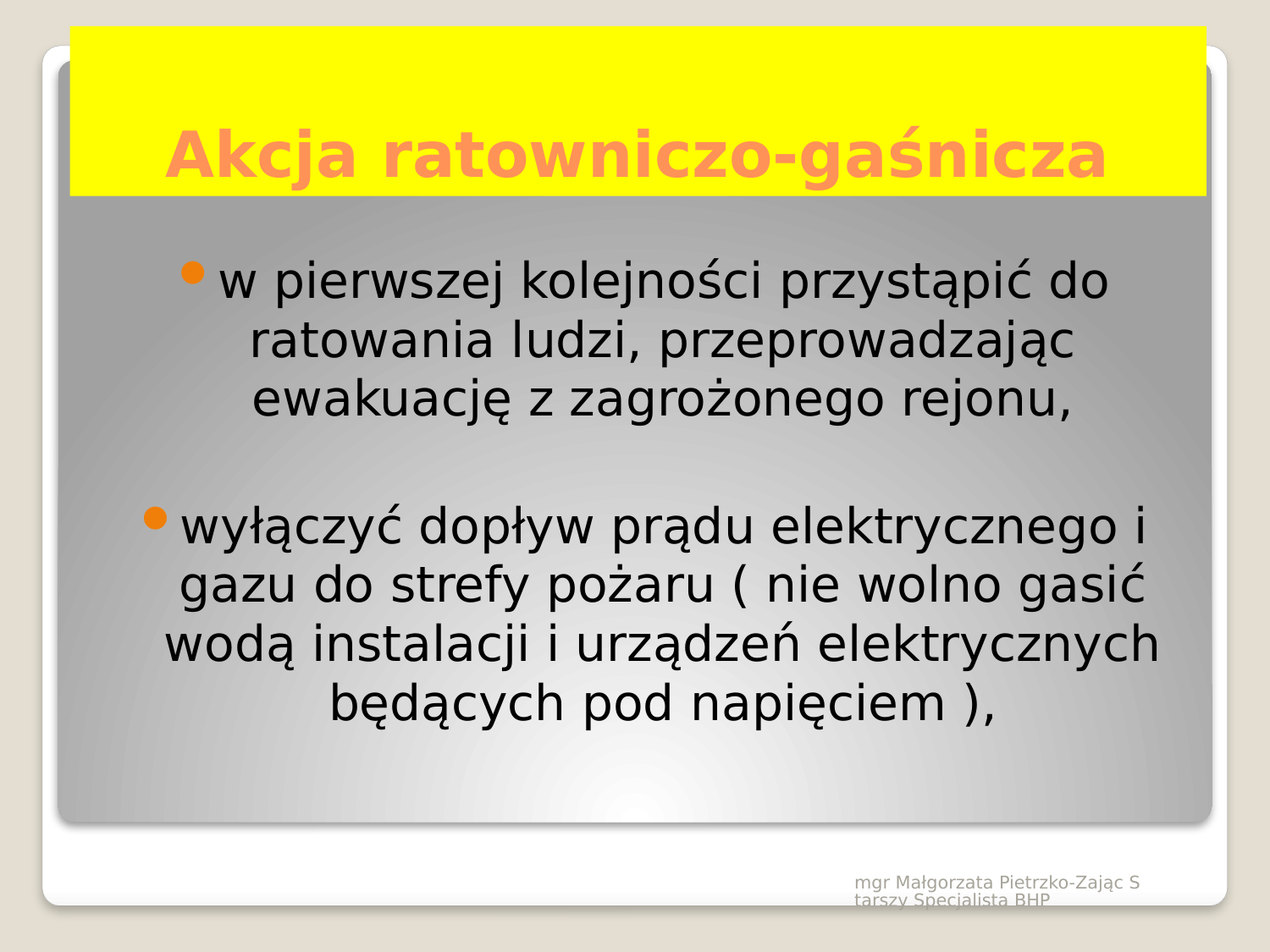

# Akcja ratowniczo-gaśnicza
w pierwszej kolejności przystąpić do ratowania ludzi, przeprowadzając ewakuację z zagrożonego rejonu,

wyłączyć dopływ prądu elektrycznego i gazu do strefy pożaru ( nie wolno gasić wodą instalacji i urządzeń elektrycznych będących pod napięciem ),
mgr Małgorzata Pietrzko-Zając Starszy Specjalista BHP